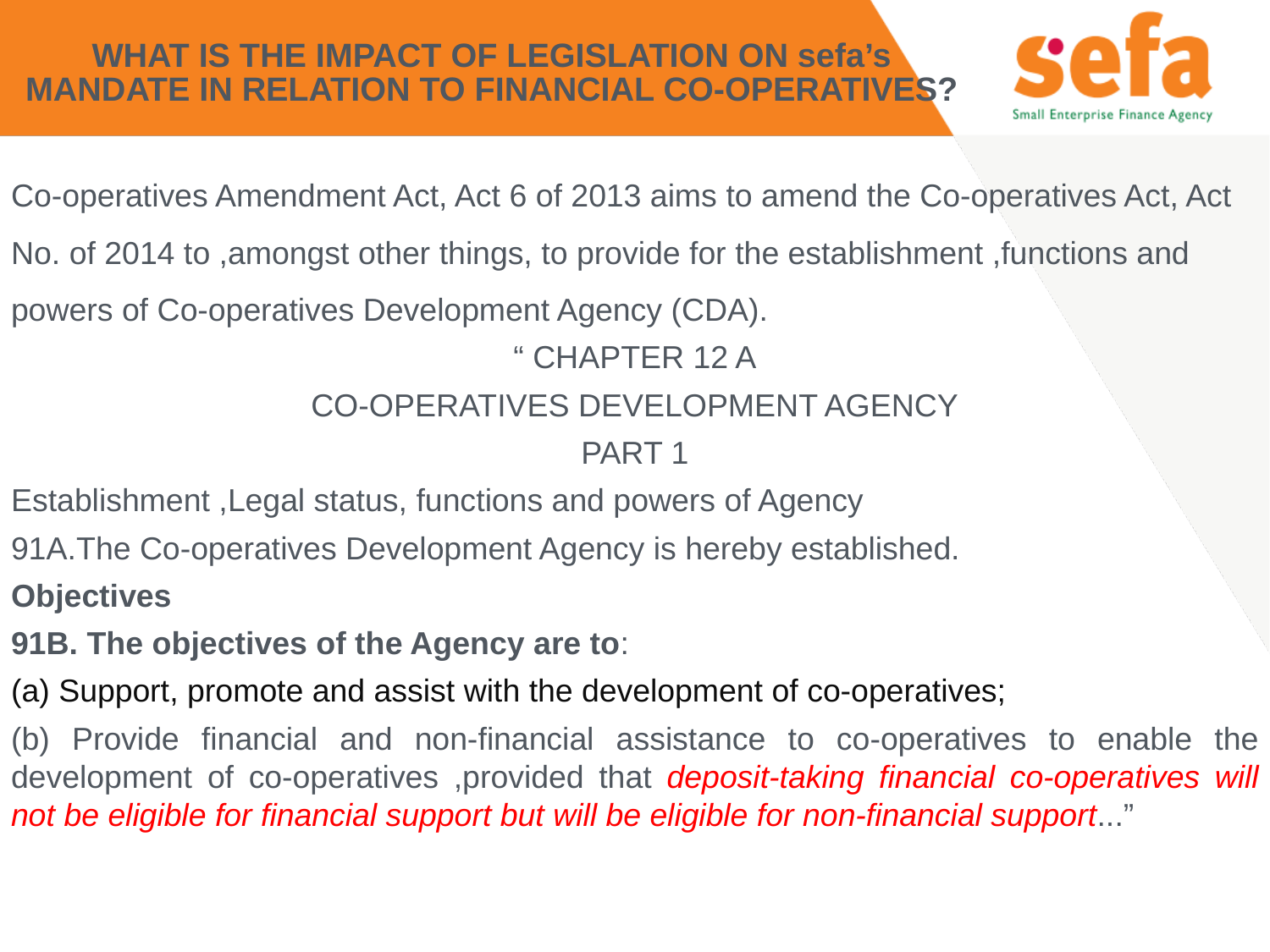

# WHAT IS THE IMPACT OF LEGISLATION ON sefa’s MANDATE IN RELATION TO FINANCIAL CO-OPERATIVES?
Co-operatives Amendment Act, Act 6 of 2013 aims to amend the Co-operatives Act, Act No. of 2014 to ,amongst other things, to provide for the establishment ,functions and powers of Co-operatives Development Agency (CDA).
“ CHAPTER 12 A
CO-OPERATIVES DEVELOPMENT AGENCY
PART 1
Establishment ,Legal status, functions and powers of Agency
91A.The Co-operatives Development Agency is hereby established.
Objectives
91B. The objectives of the Agency are to:
(a) Support, promote and assist with the development of co-operatives;
(b) Provide financial and non-financial assistance to co-operatives to enable the development of co-operatives ,provided that deposit-taking financial co-operatives will not be eligible for financial support but will be eligible for non-financial support...”